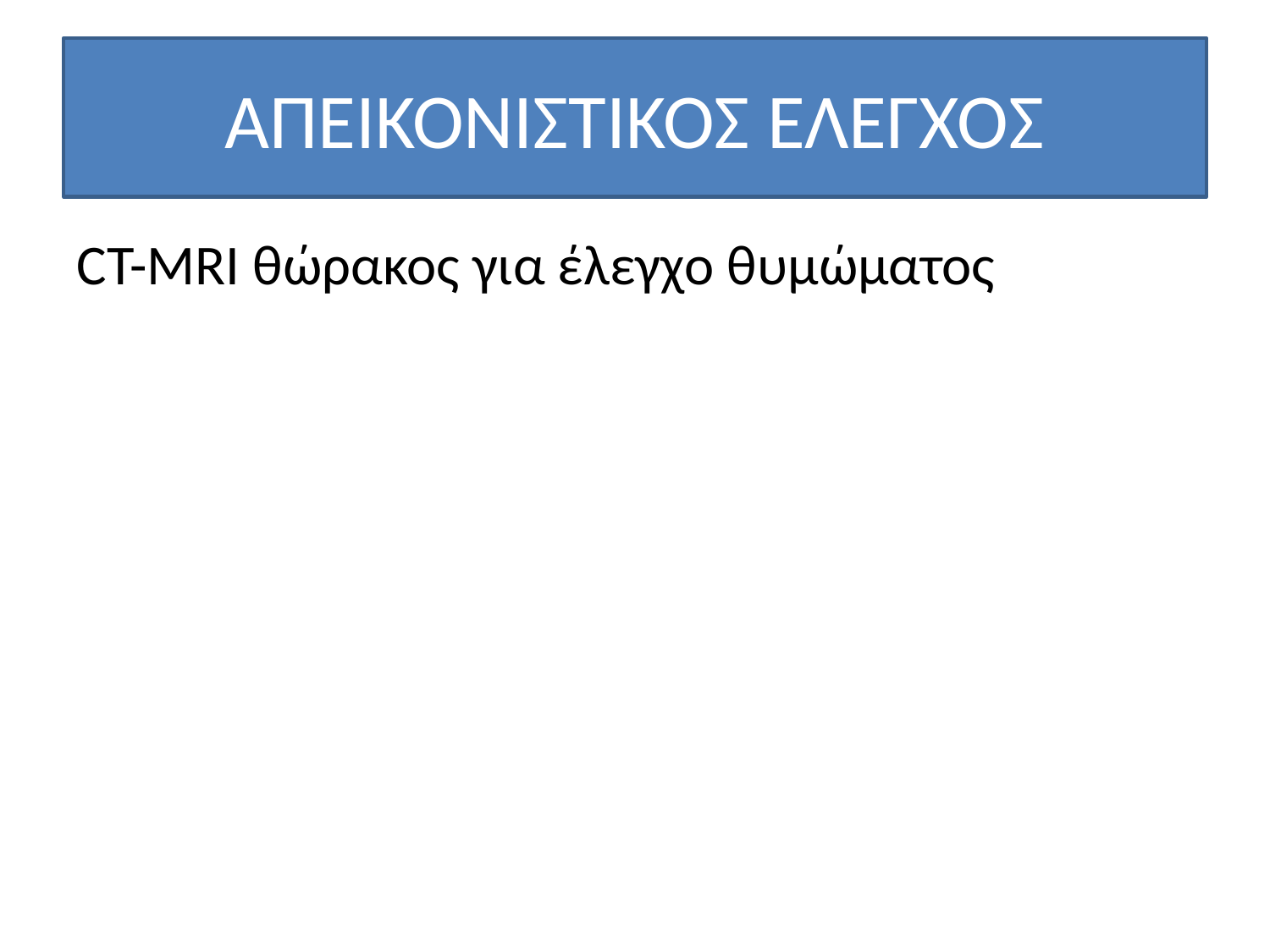

# ΑΠΕΙΚΟΝΙΣΤΙΚΟΣ ΕΛΕΓΧΟΣ
CT-MRI θώρακος για έλεγχο θυμώματος